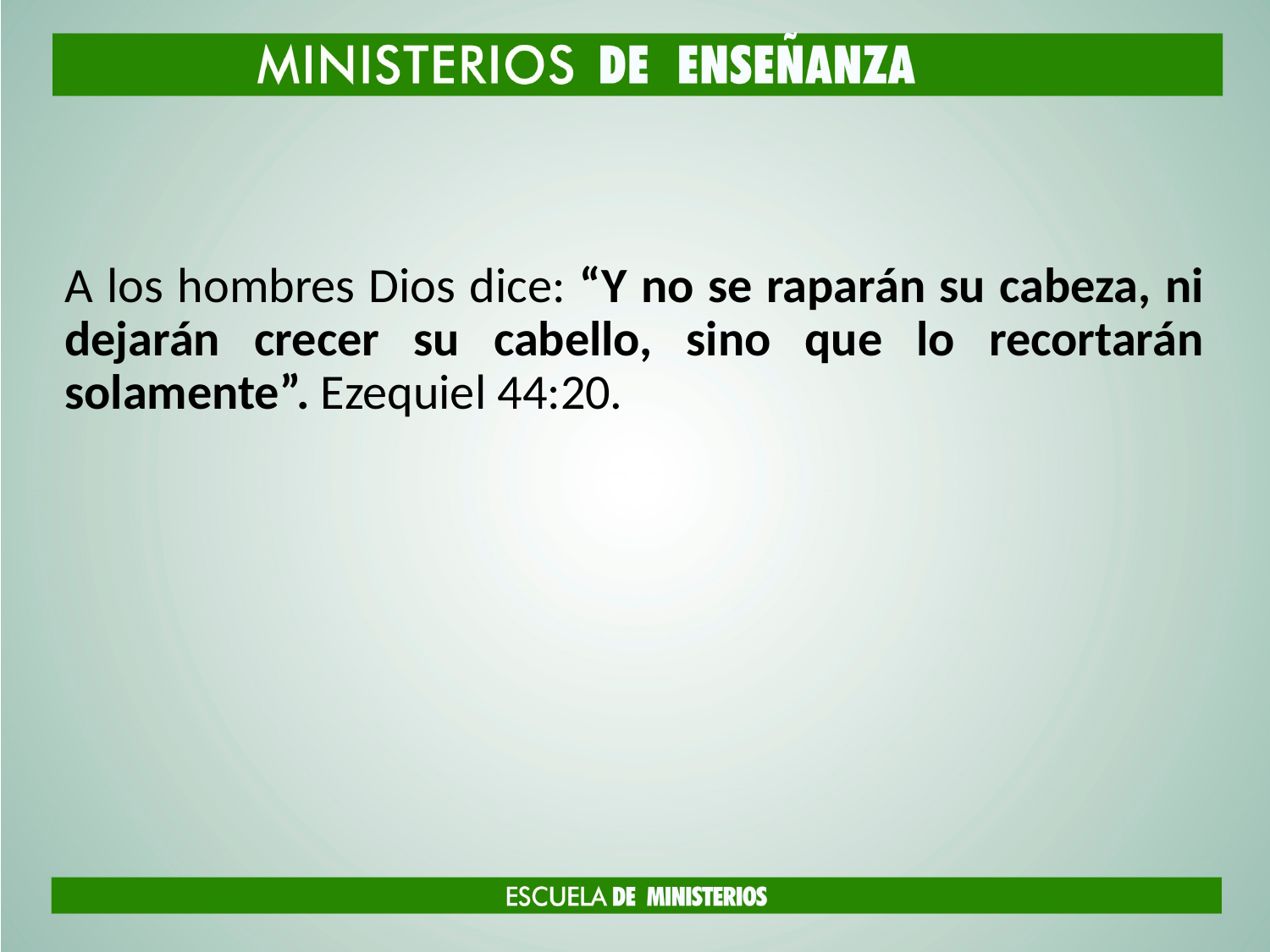

#
A los hombres Dios dice: “Y no se raparán su cabeza, ni dejarán crecer su cabello, sino que lo recortarán solamente”. Ezequiel 44:20.